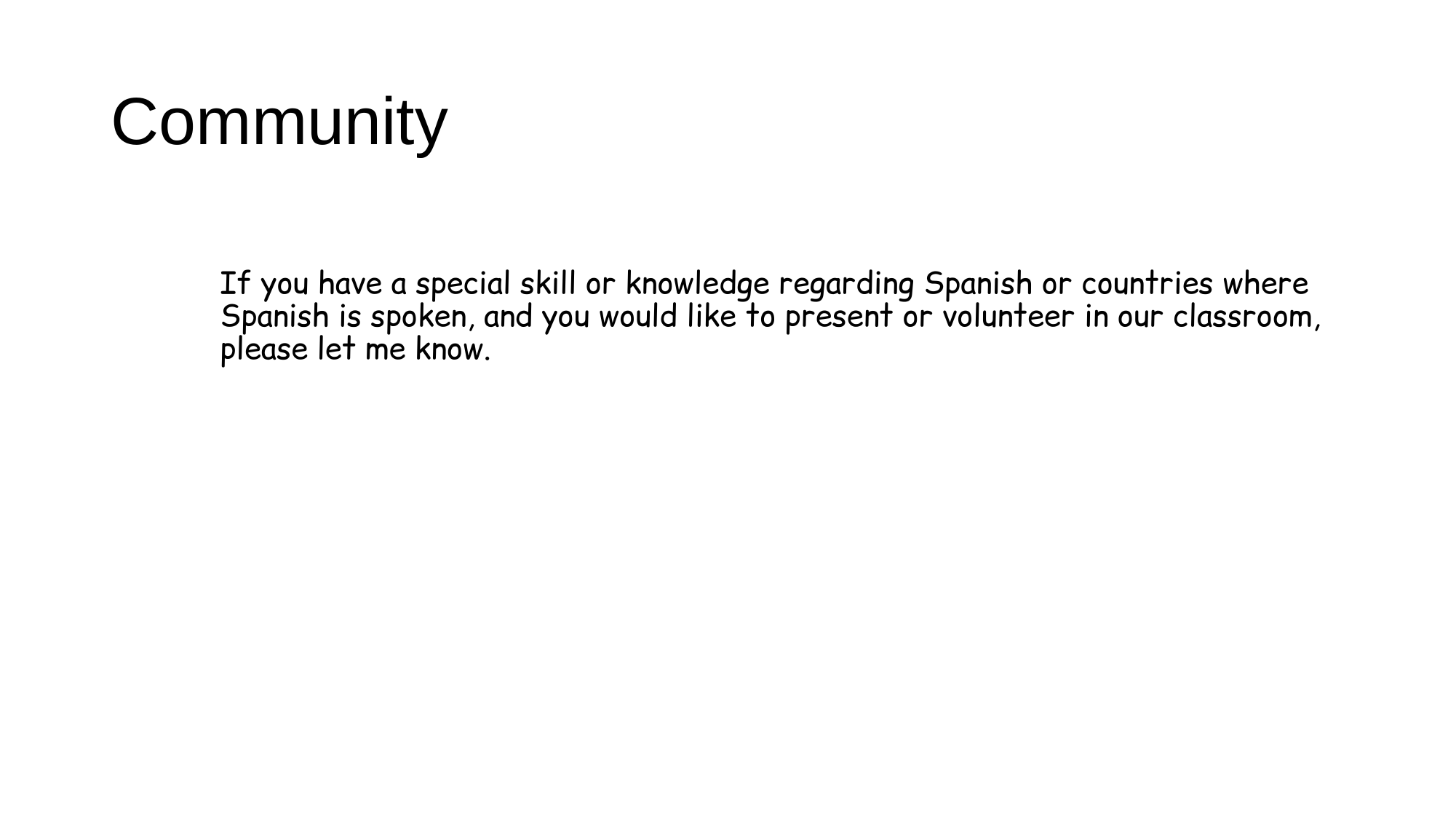

# Community

If you have a special skill or knowledge regarding Spanish or countries where Spanish is spoken, and you would like to present or volunteer in our classroom, please let me know.